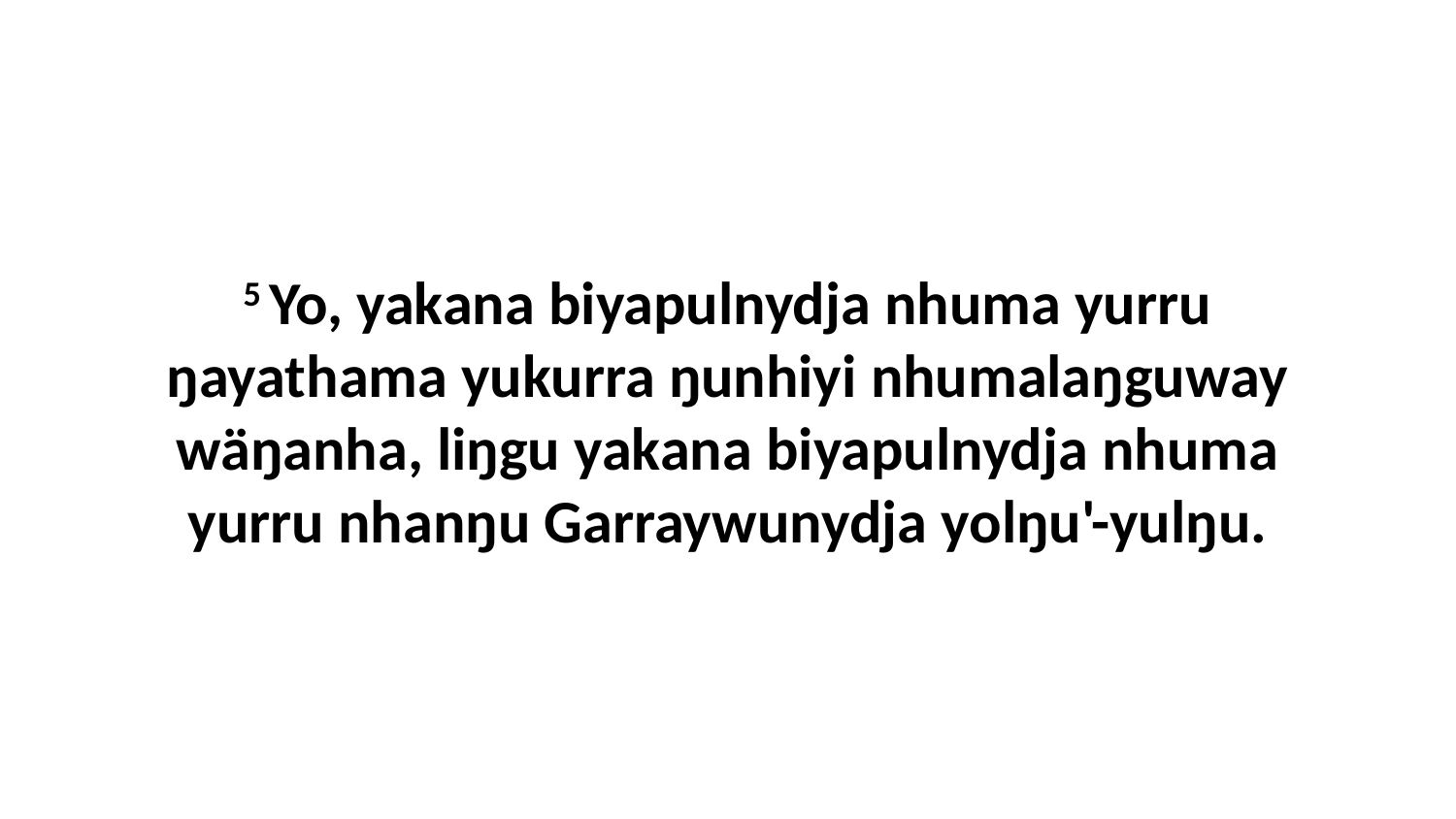

5 Yo, yakana biyapulnydja nhuma yurru ŋayathama yukurra ŋunhiyi nhumalaŋguway wäŋanha, liŋgu yakana biyapulnydja nhuma yurru nhanŋu Garraywunydja yolŋu'-yulŋu.